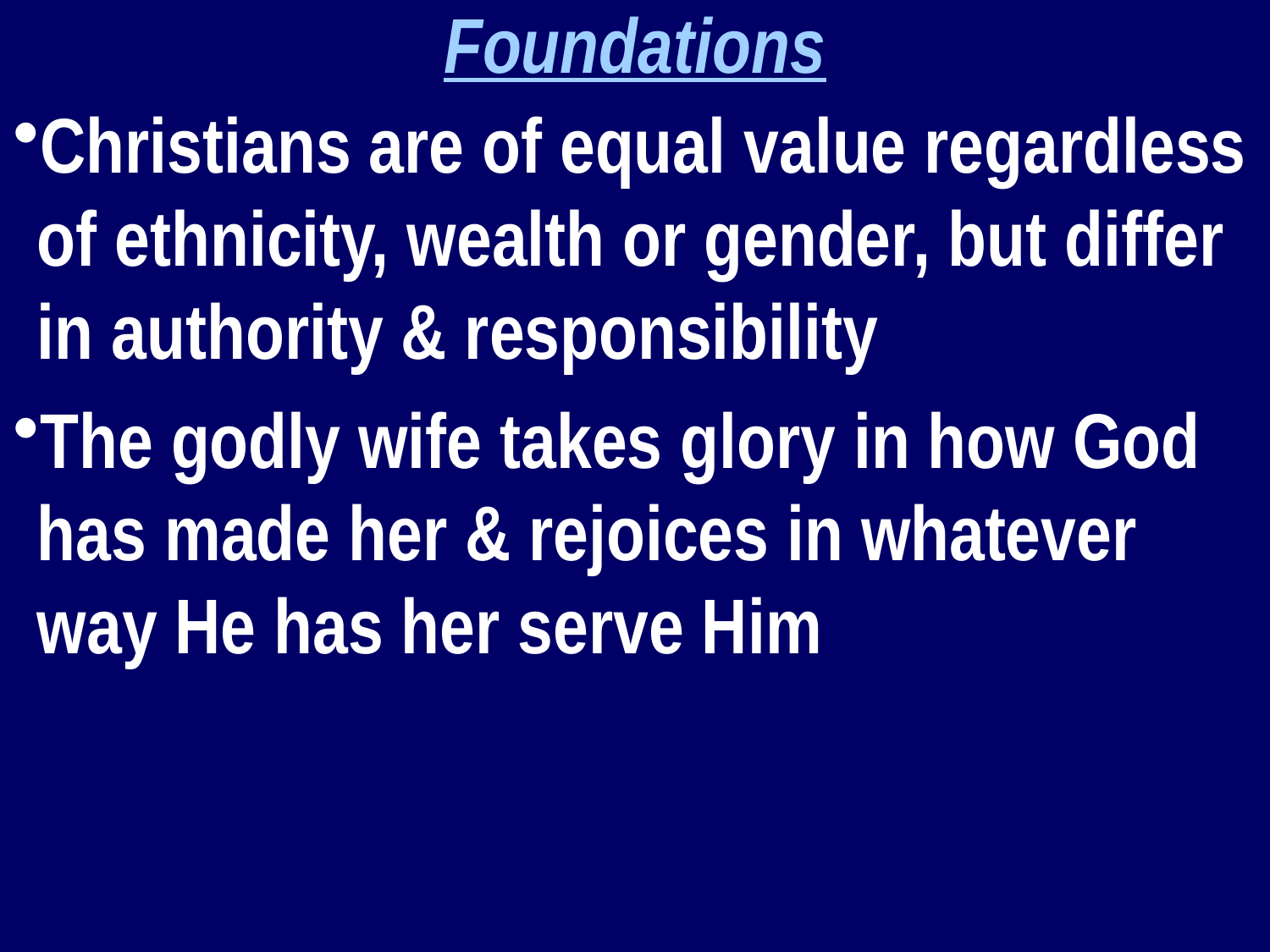

Foundations
Christians are of equal value regardless of ethnicity, wealth or gender, but differ in authority & responsibility
The godly wife takes glory in how God has made her & rejoices in whatever way He has her serve Him